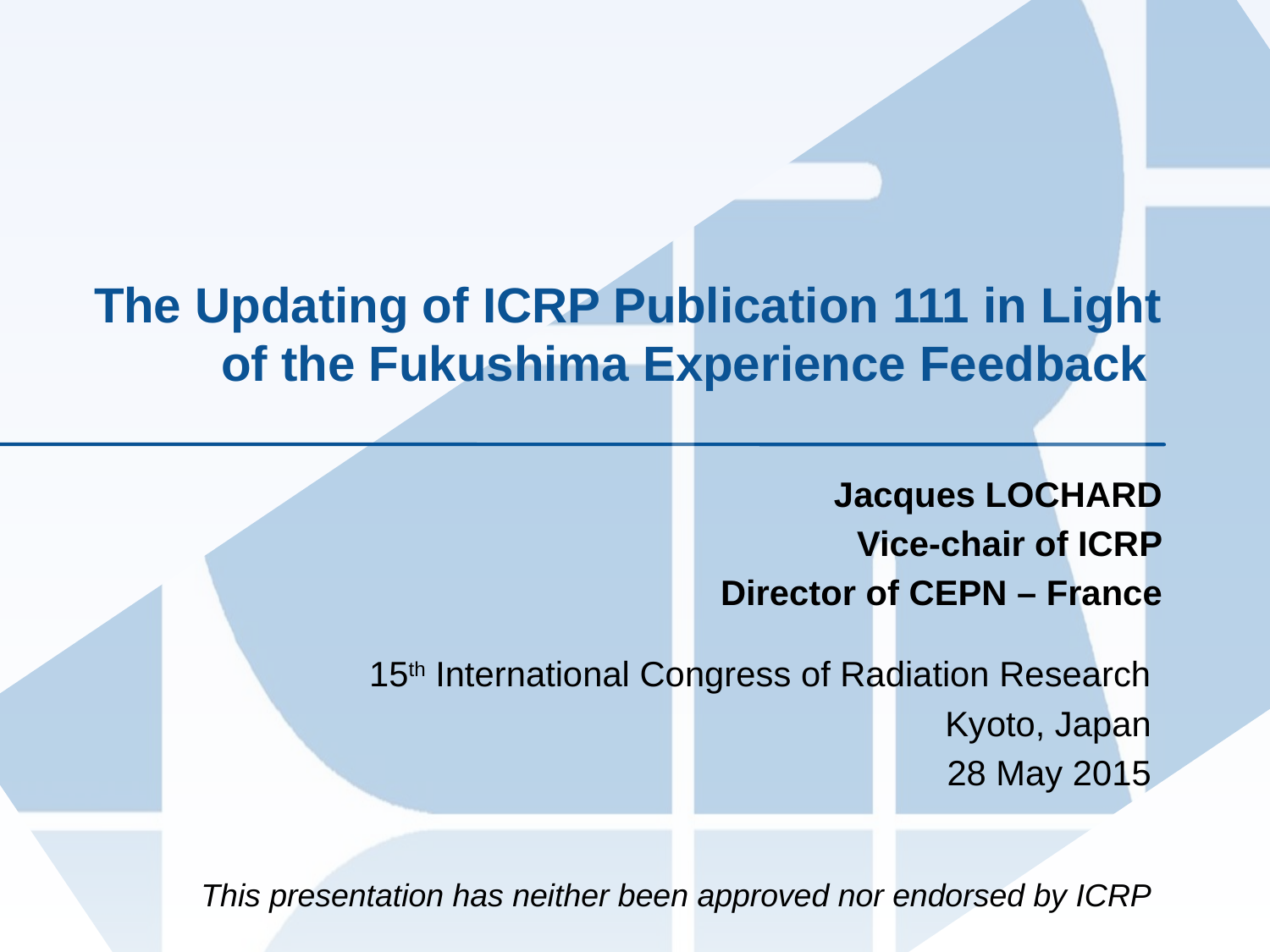

# The Updating of ICRP Publication 111 in Light of the Fukushima Experience Feedback
Jacques LOCHARD
Vice-chair of ICRP
Director of CEPN – France

15th International Congress of Radiation Research
Kyoto, Japan
28 May 2015

This presentation has neither been approved nor endorsed by ICRP